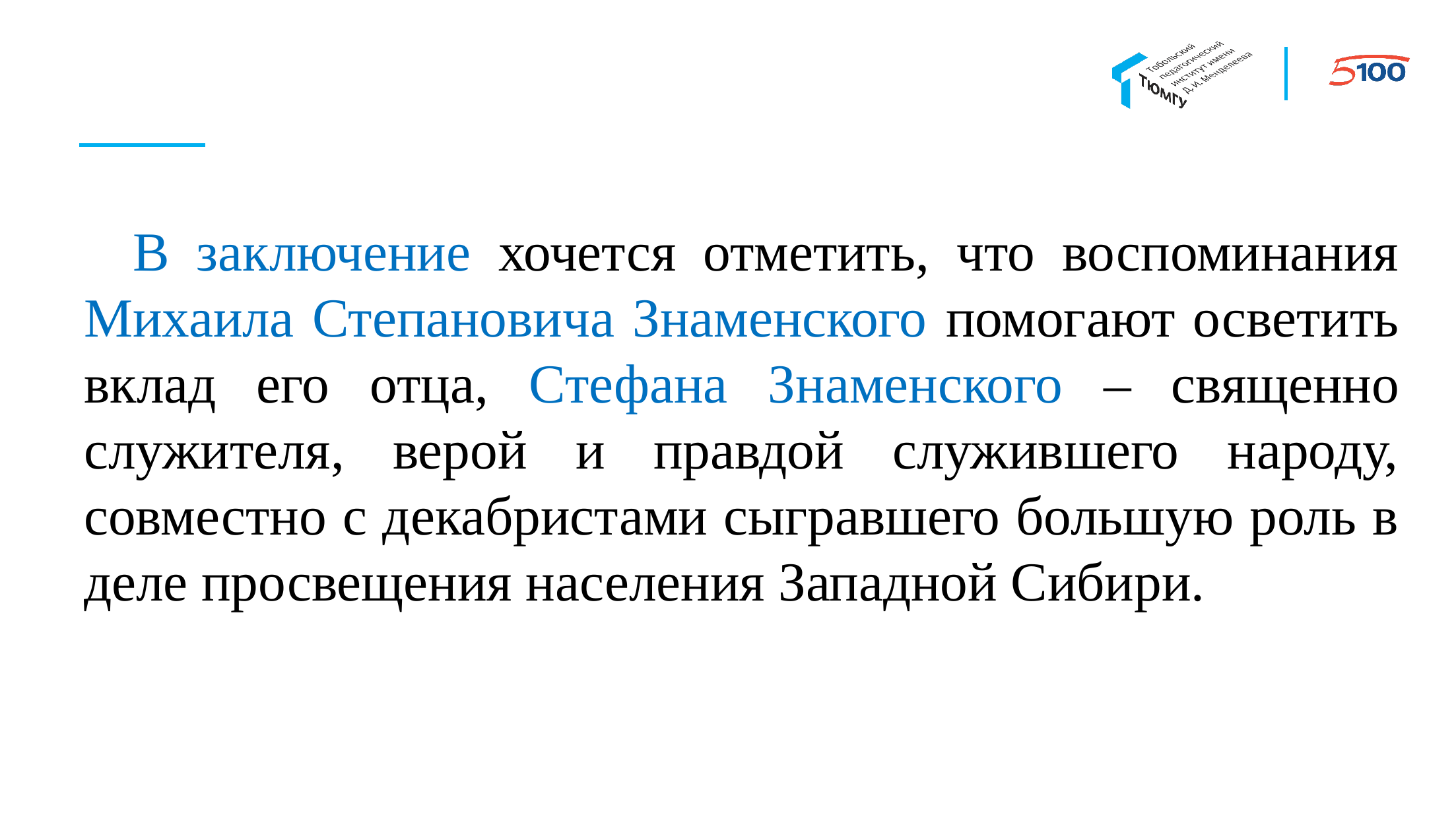

В заключение хочется отметить, что воспоминания Михаила Степановича Знаменского помогают осветить вклад его отца, Стефана Знаменского – священно служителя, верой и правдой служившего народу, совместно с декабристами сыгравшего большую роль в деле просвещения населения Западной Сибири.